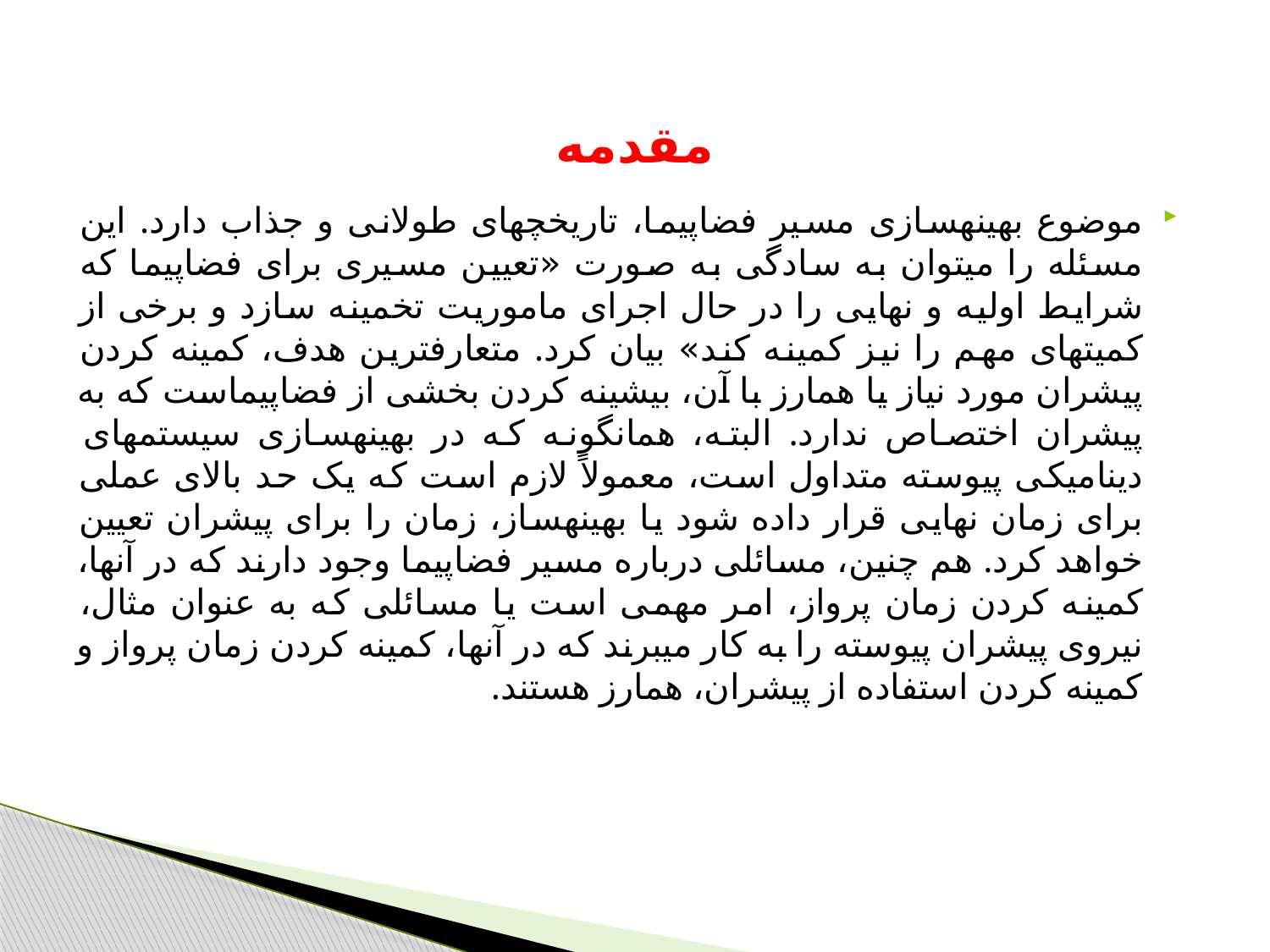

# مقدمه

موضوع بهینه­سازی مسیر فضاپیما، تاریخچه­ای طولانی و جذاب دارد. این مسئله را می­توان به سادگی به صورت «تعیین مسیری برای فضاپیما که شرایط اولیه و نهایی را در حال اجرای ماموریت تخمینه سازد و برخی از کمیت­های مهم را نیز کمینه کند» بیان کرد. متعارف­ترین هدف، کمینه کردن پیشران مورد نیاز یا هم­ارز با آن، بیشینه کردن بخشی از فضاپیماست که به پیشران اختصاص ندارد. البته، همانگونه که در بهینه­سازی سیستم­های دینامیکی پیوسته متداول است، معمولاً لازم است که یک حد بالای عملی برای زمان نهایی قرار داده شود یا بهینه­ساز، زمان را برای پیشران تعیین خواهد کرد. هم چنین، مسائلی درباره مسیر فضاپیما وجود دارند که در آن­ها، کمینه کردن زمان پرواز، امر مهمی است یا مسائلی که به عنوان مثال، نیروی پیشران پیوسته را به کار می­برند که در آن­ها، کمینه کردن زمان پرواز و کمینه کردن استفاده از پیشران، هم­ارز هستند.